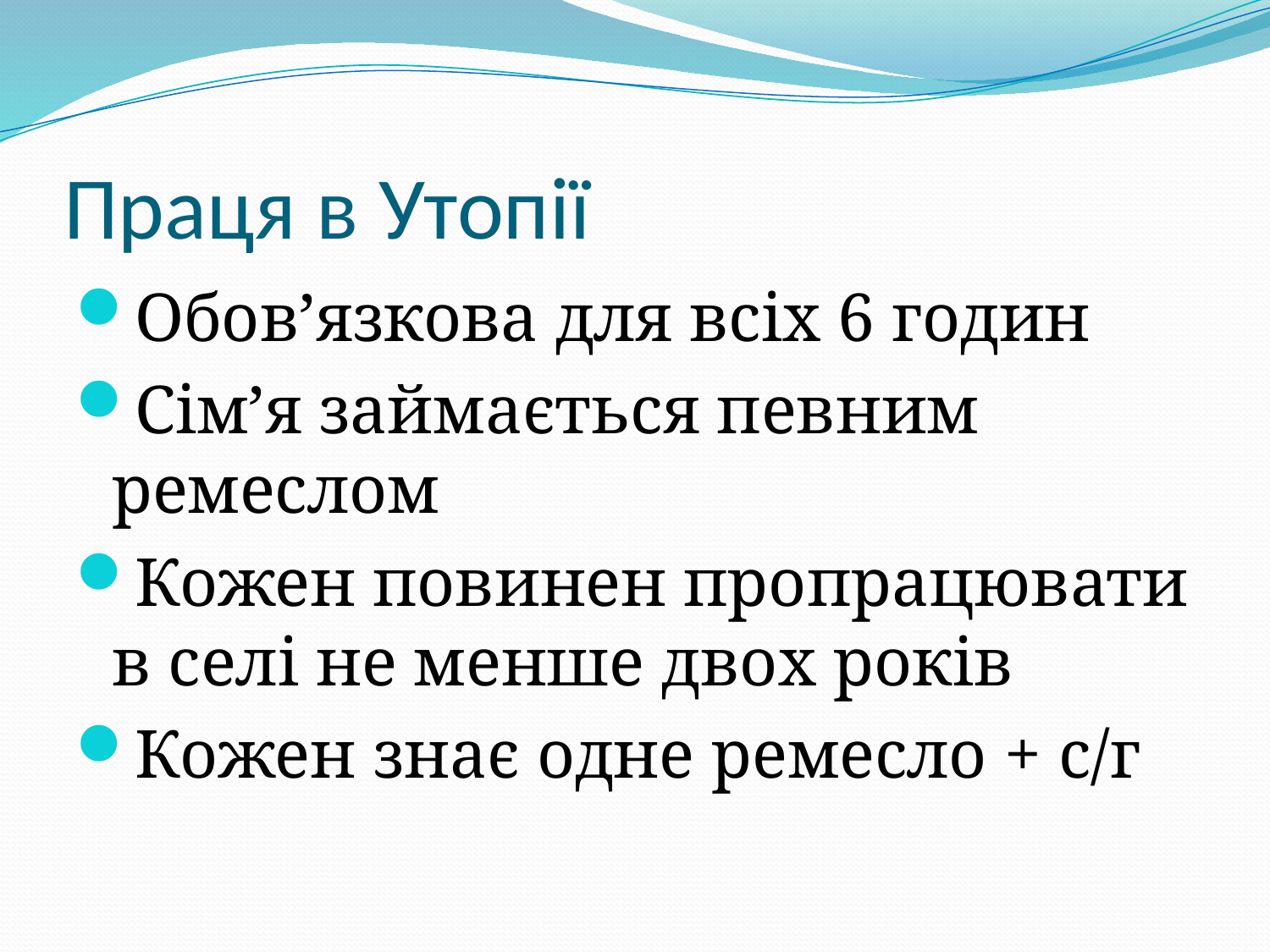

# Праця в Утопії
Обов’язкова для всіх 6 годин
Сім’я займається певним ремеслом
Кожен повинен пропрацювати в селі не менше двох років
Кожен знає одне ремесло + с/г